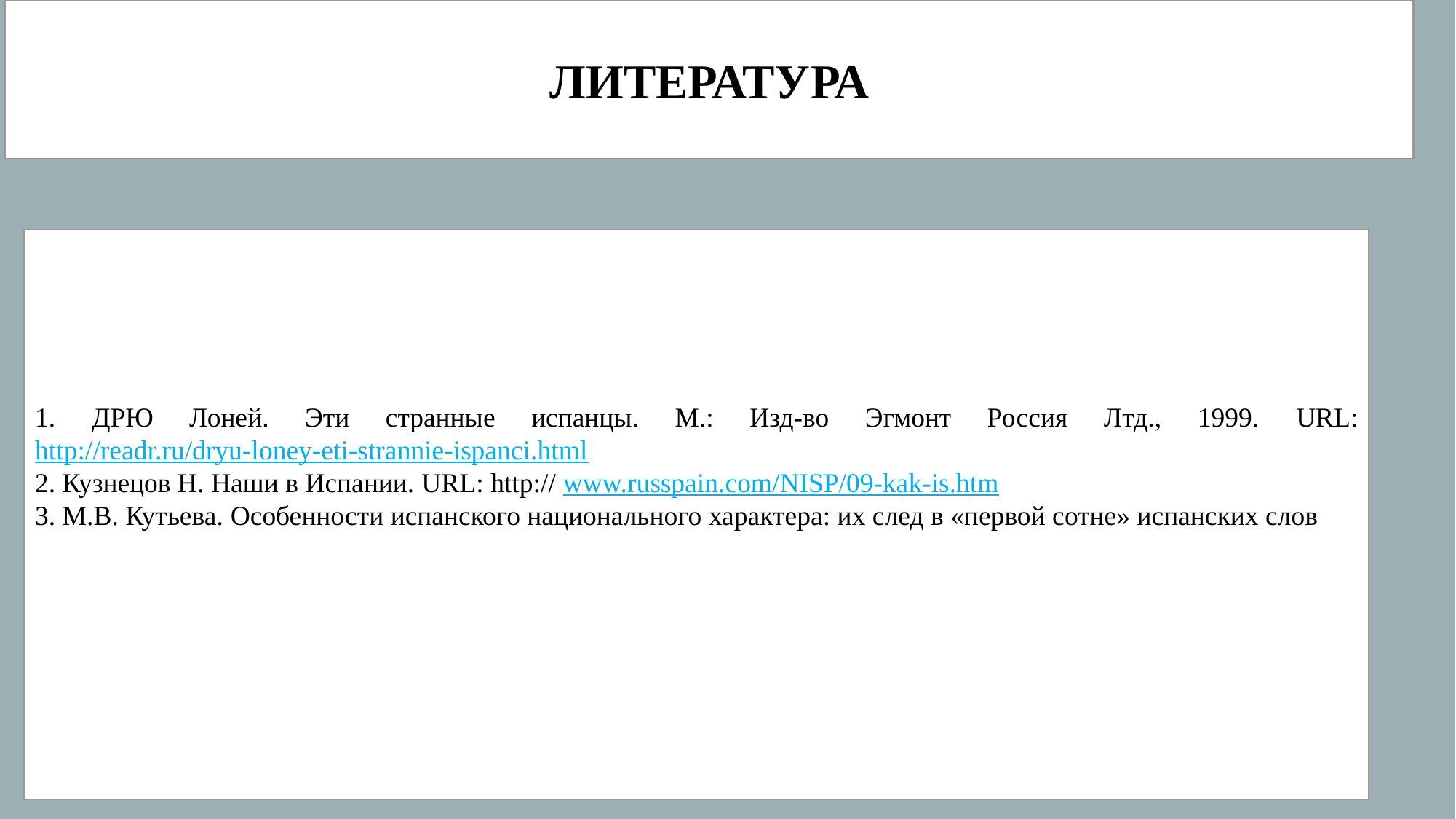

ЛИТЕРАТУРА

1. ДРЮ Лоней. Эти странные испанцы. М.: Изд-во Эгмонт Россия Лтд., 1999. URL: http://readr.ru/dryu-loney-eti-strannie-ispanci.html
2. Кузнецов Н. Наши в Испании. URL: http:// www.russpain.com/NISP/09-kak-is.htm
3. М.В. Кутьева. Особенности испанского национального характера: их след в «первой сотне» испанских слов